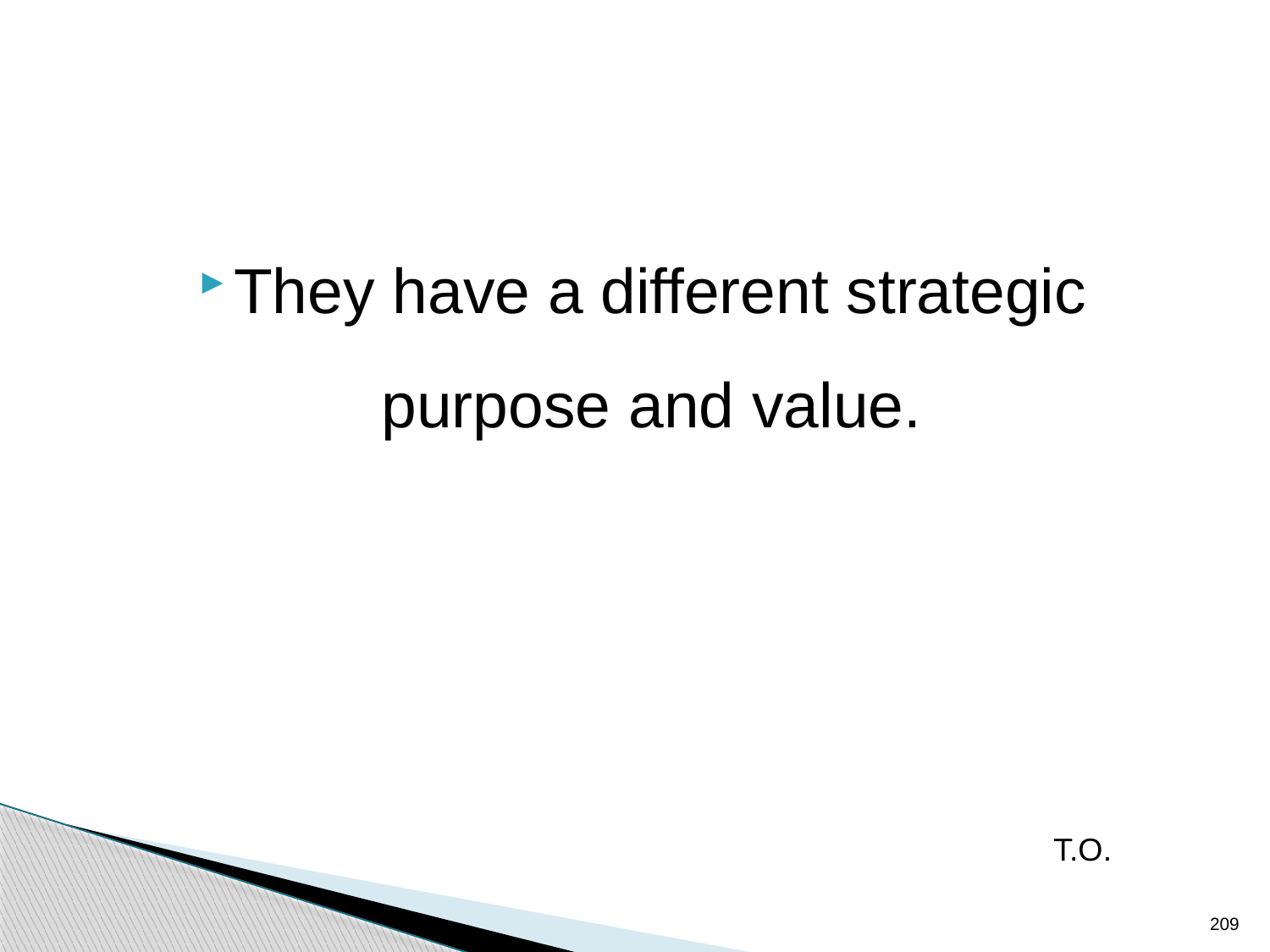

#
They have a different strategic purpose and value.
T.O.
209